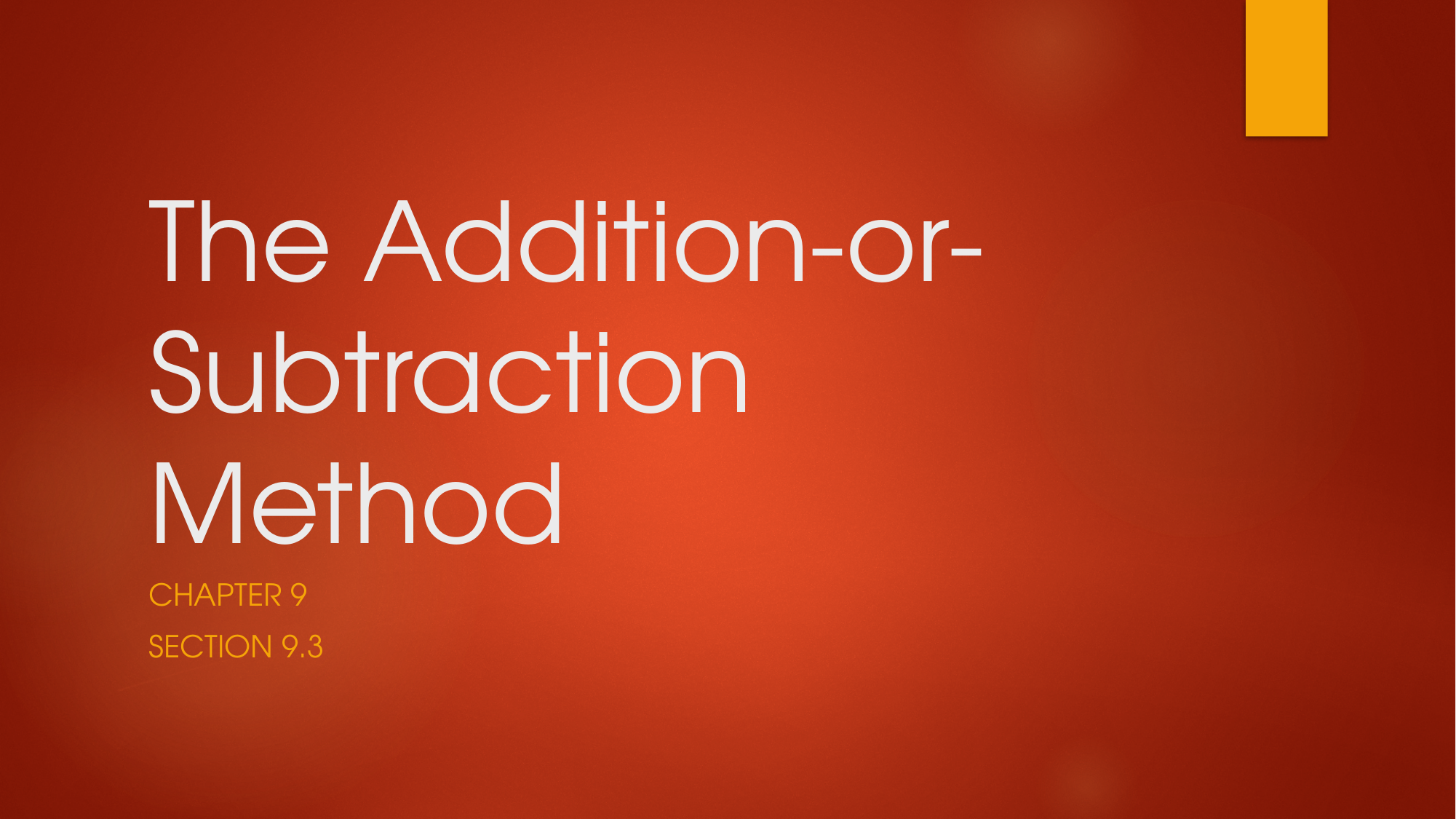

# The Addition-or-Subtraction Method
Chapter 9
Section 9.3